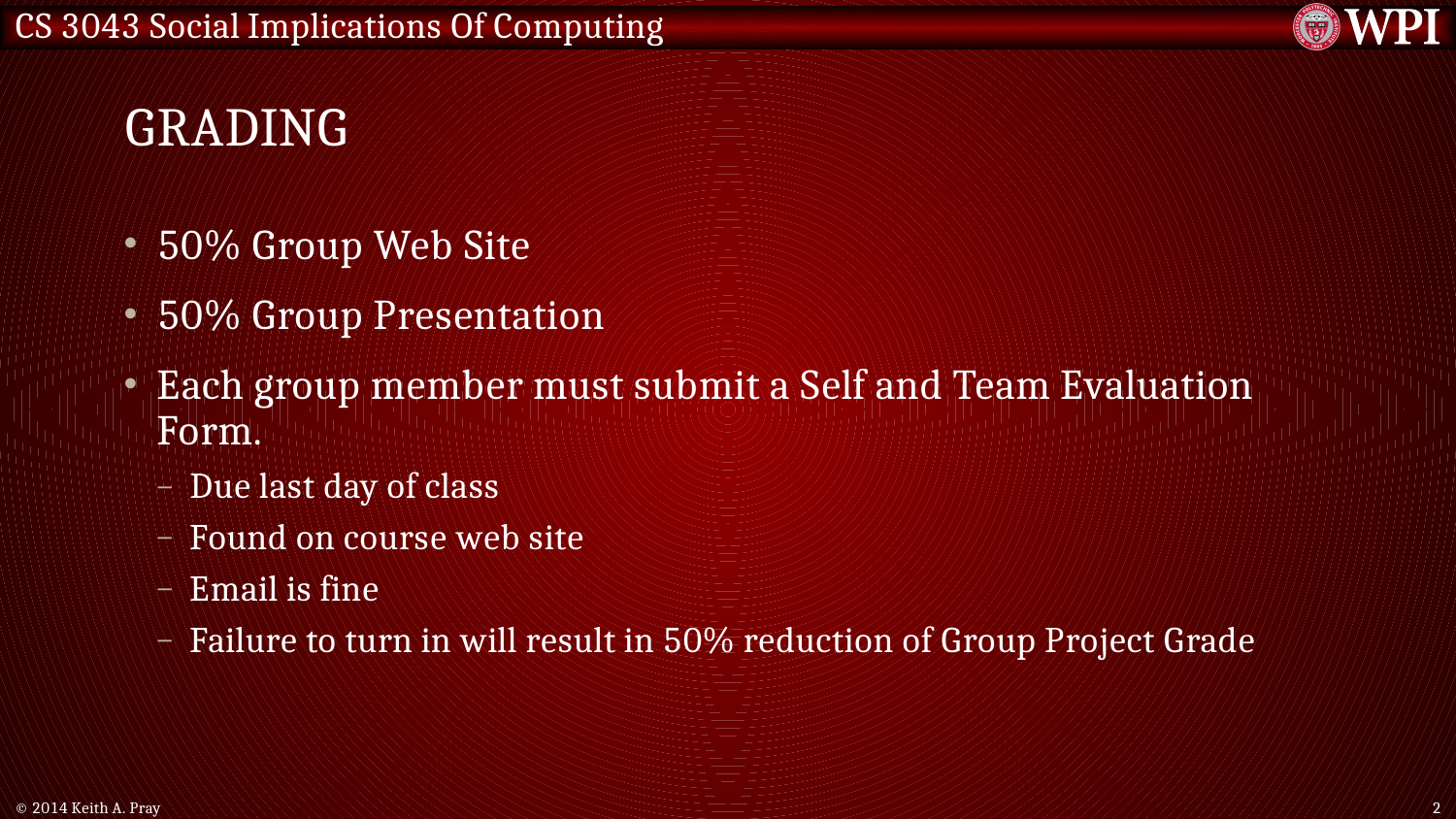

# Grading
50% Group Web Site
50% Group Presentation
Each group member must submit a Self and Team Evaluation Form.
Due last day of class
Found on course web site
Email is fine
Failure to turn in will result in 50% reduction of Group Project Grade
© 2014 Keith A. Pray
2